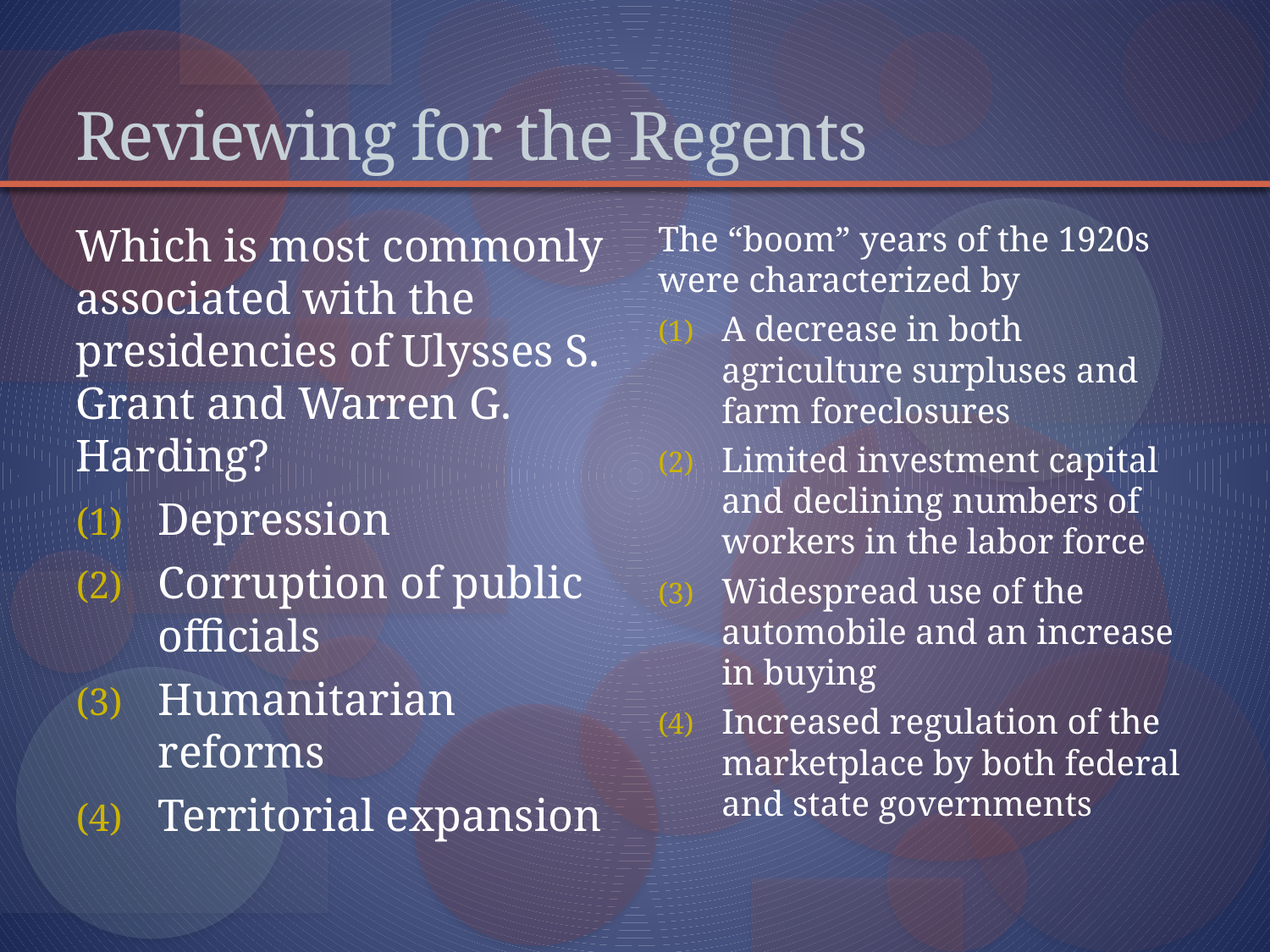

# Reviewing for the Regents
Which is most commonly associated with the presidencies of Ulysses S. Grant and Warren G. Harding?
Depression
Corruption of public officials
Humanitarian reforms
Territorial expansion
The “boom” years of the 1920s were characterized by
A decrease in both agriculture surpluses and farm foreclosures
Limited investment capital and declining numbers of workers in the labor force
Widespread use of the automobile and an increase in buying
Increased regulation of the marketplace by both federal and state governments